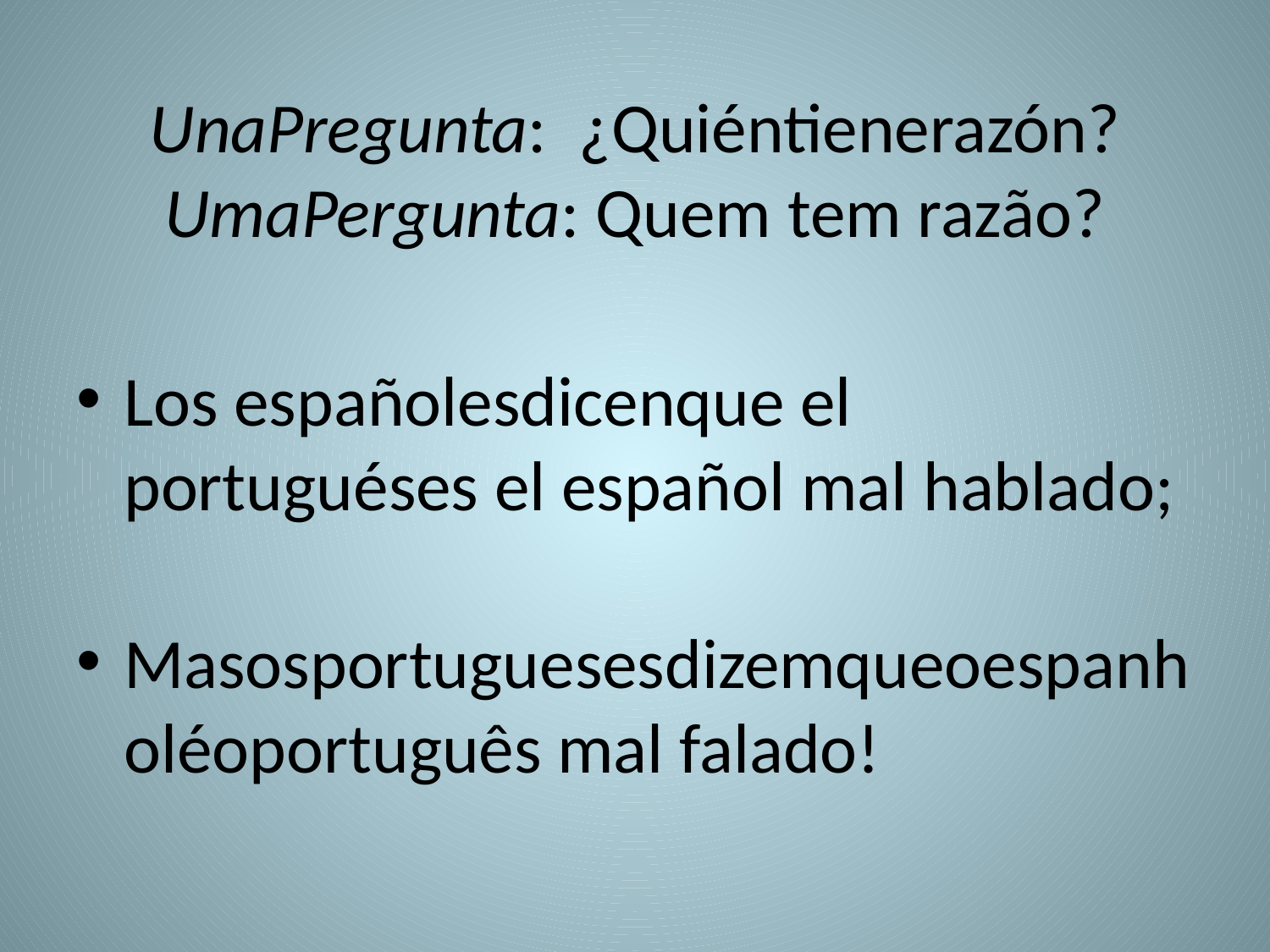

# UnaPregunta:  ¿Quiéntienerazón? UmaPergunta: Quem tem razão?
Los españolesdicenque el portuguéses el español mal hablado;

Masosportuguesesdizemqueoespanholéoportuguês mal falado!